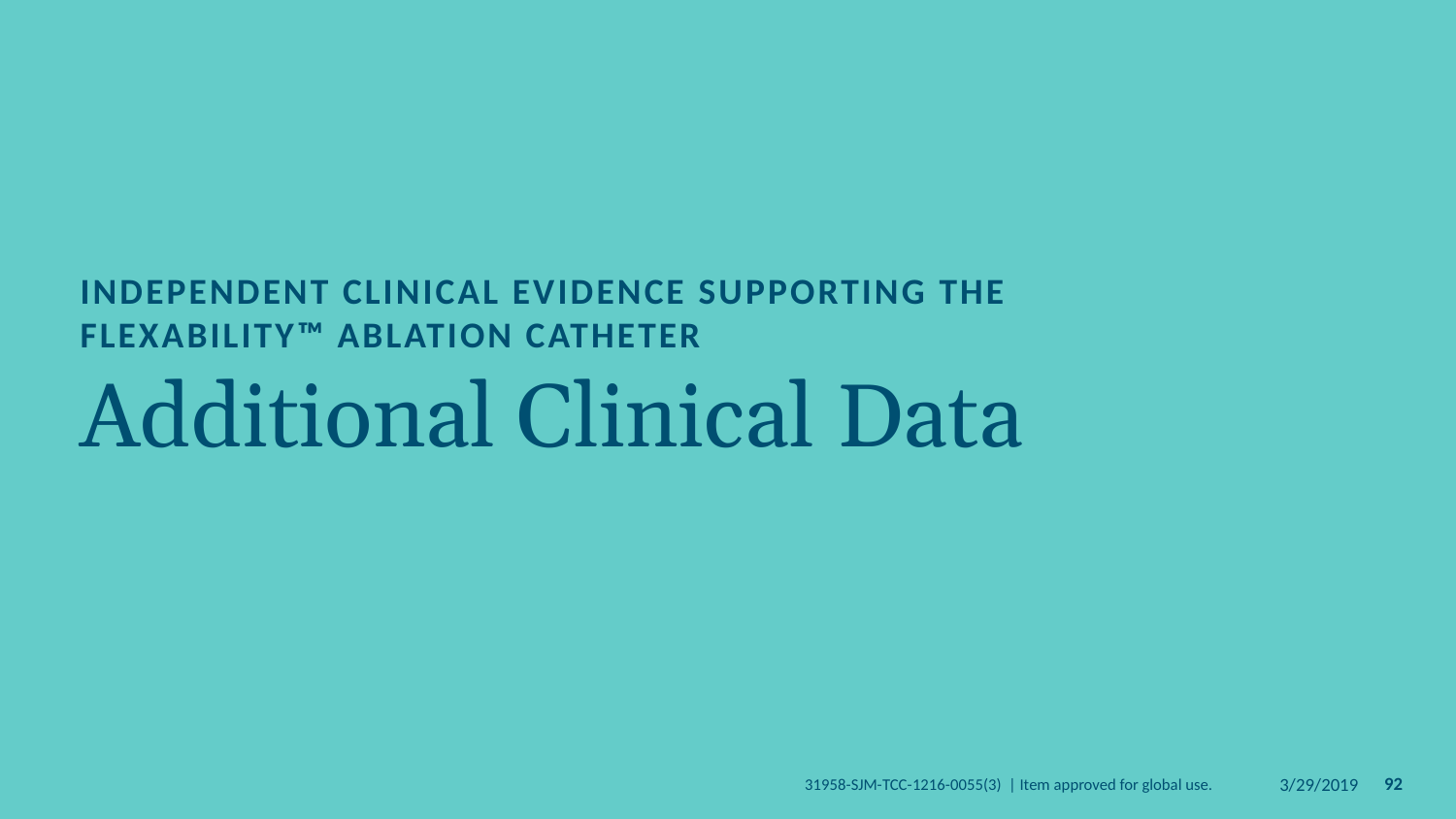

Independent Clinical Evidence Supporting the FlexAbility™ Ablation Catheter
# Additional Clinical Data
3/29/2019
92